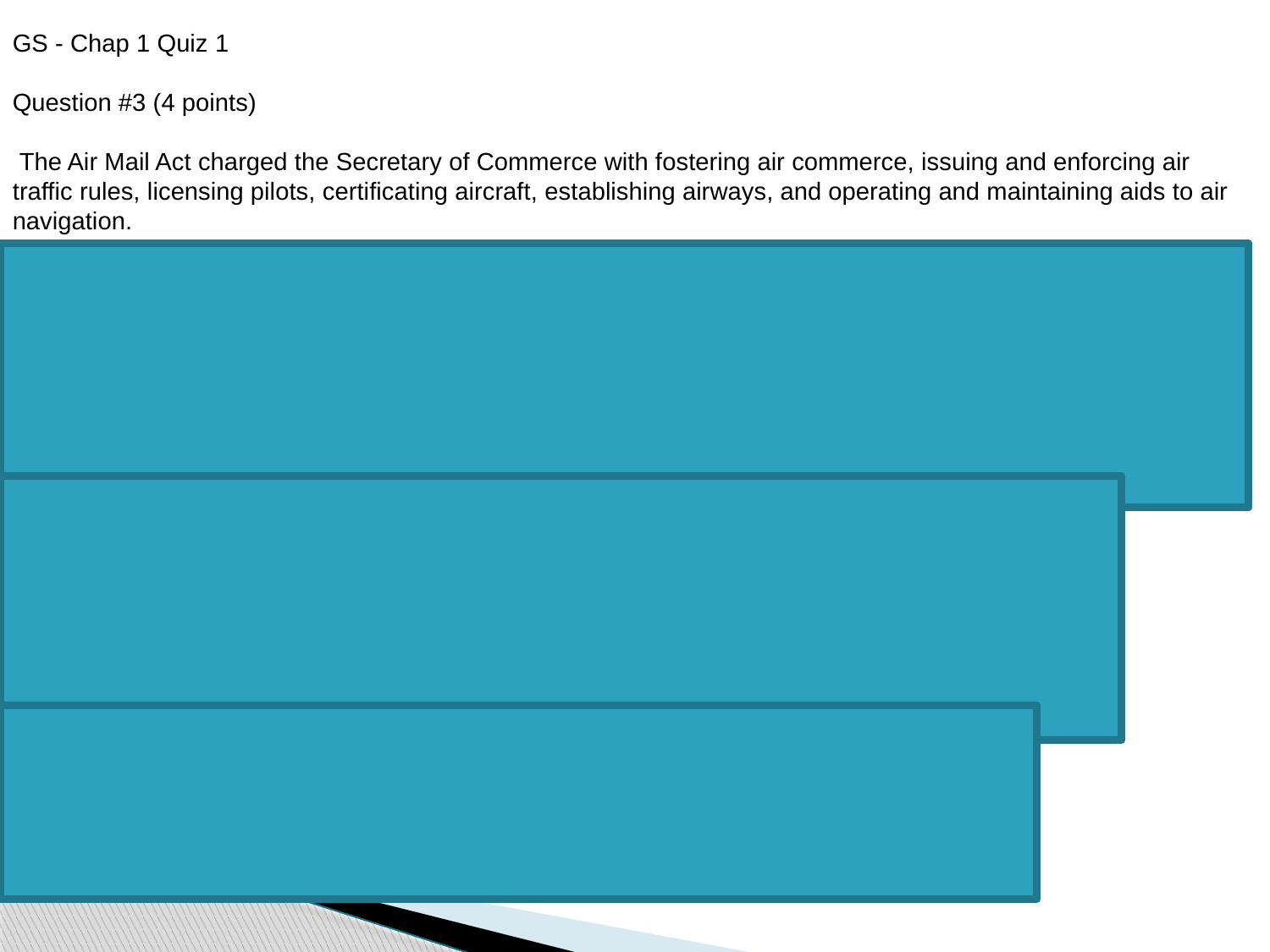

GS - Chap 1 Quiz 1

Question #3 (4 points)

 The Air Mail Act charged the Secretary of Commerce with fostering air commerce, issuing and enforcing air traffic rules, licensing pilots, certificating aircraft, establishing airways, and operating and maintaining aids to air navigation.

Your answer:
 False

Question #4 (4 points)

 __________________ is charged with the investigation of all transportation accidents within the United States.

Your answer:
 National Transportation Safety Board (NTSB)

Question #5 (4 points)

 Free competition ushered in a new era in passenger air travel with the passage of this law.

Your answer:
 The Airline Deregulation Act of 1978